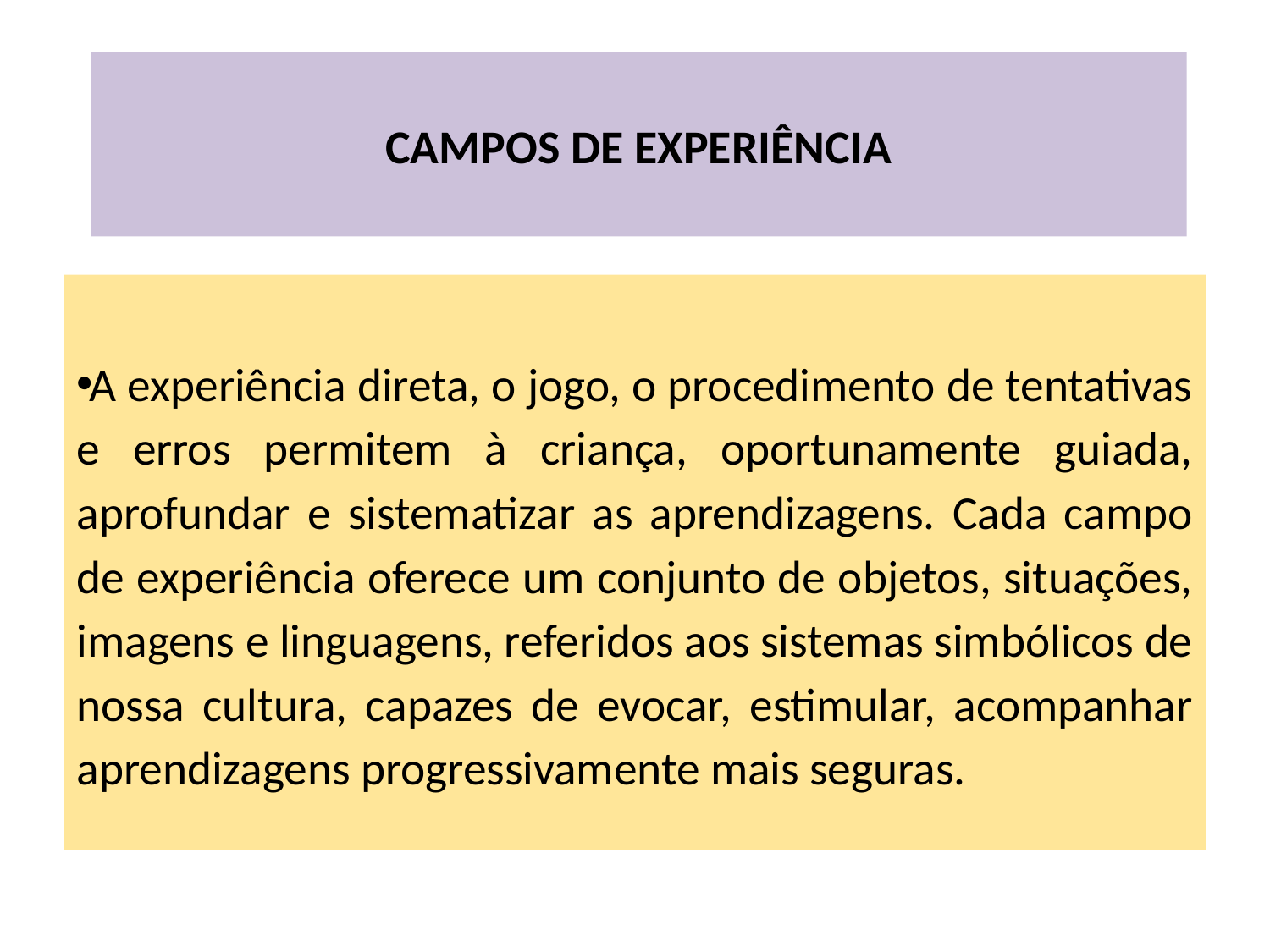

# CAMPOS DE EXPERIÊNCIA

A experiência direta, o jogo, o procedimento de tentativas e erros permitem à criança, oportunamente guiada, aprofundar e sistematizar as aprendizagens. Cada campo de experiência oferece um conjunto de objetos, situações, imagens e linguagens, referidos aos sistemas simbólicos de nossa cultura, capazes de evocar, estimular, acompanhar aprendizagens progressivamente mais seguras.